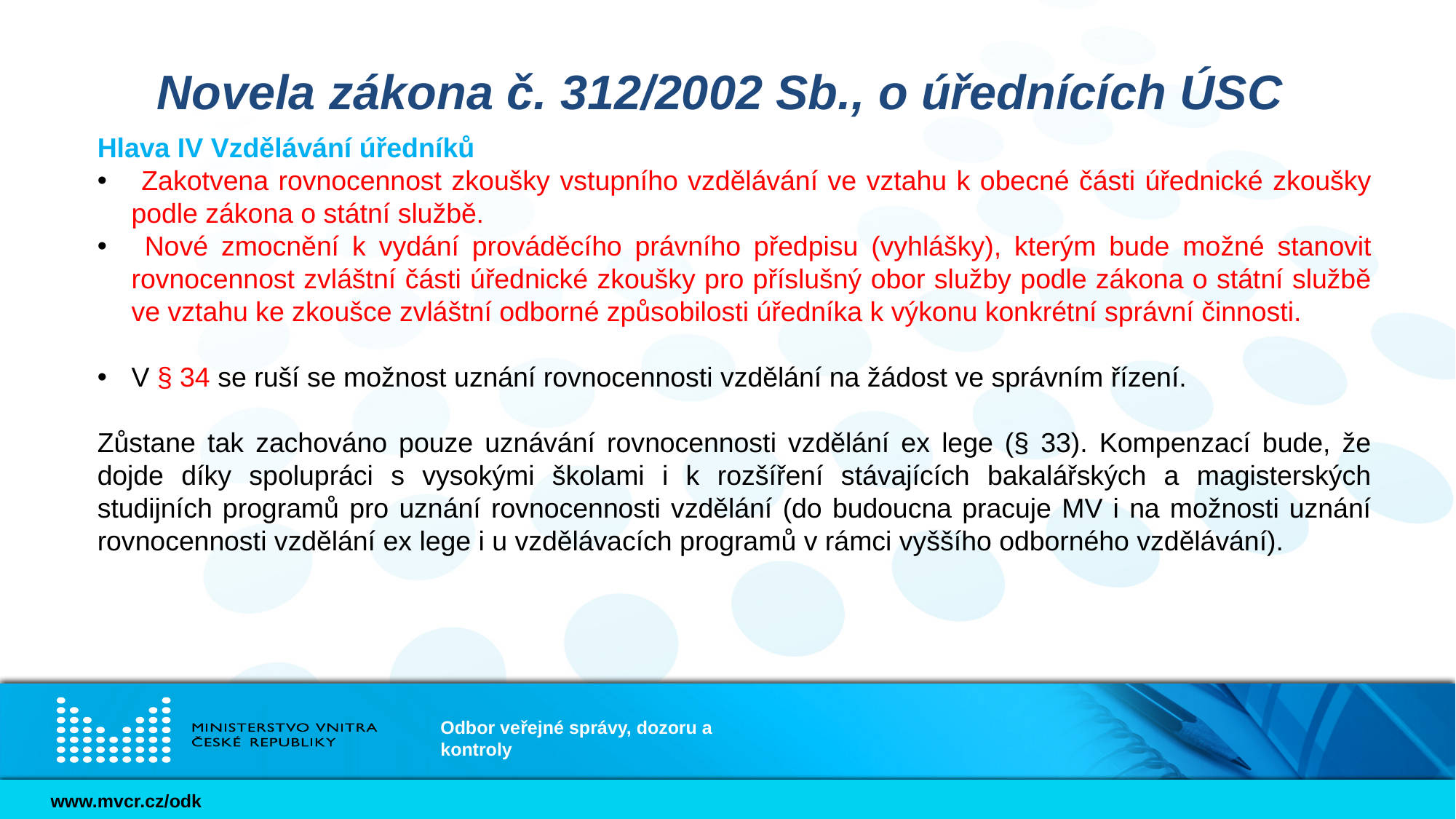

# Novela zákona č. 312/2002 Sb., o úřednících ÚSC
Hlava IV Vzdělávání úředníků
 Zakotvena rovnocennost zkoušky vstupního vzdělávání ve vztahu k obecné části úřednické zkoušky podle zákona o státní službě.
 Nové zmocnění k vydání prováděcího právního předpisu (vyhlášky), kterým bude možné stanovit rovnocennost zvláštní části úřednické zkoušky pro příslušný obor služby podle zákona o státní službě ve vztahu ke zkoušce zvláštní odborné způsobilosti úředníka k výkonu konkrétní správní činnosti.

V § 34 se ruší se možnost uznání rovnocennosti vzdělání na žádost ve správním řízení.

Zůstane tak zachováno pouze uznávání rovnocennosti vzdělání ex lege (§ 33). Kompenzací bude, že dojde díky spolupráci s vysokými školami i k rozšíření stávajících bakalářských a magisterských studijních programů pro uznání rovnocennosti vzdělání (do budoucna pracuje MV i na možnosti uznání rovnocennosti vzdělání ex lege i u vzdělávacích programů v rámci vyššího odborného vzdělávání).